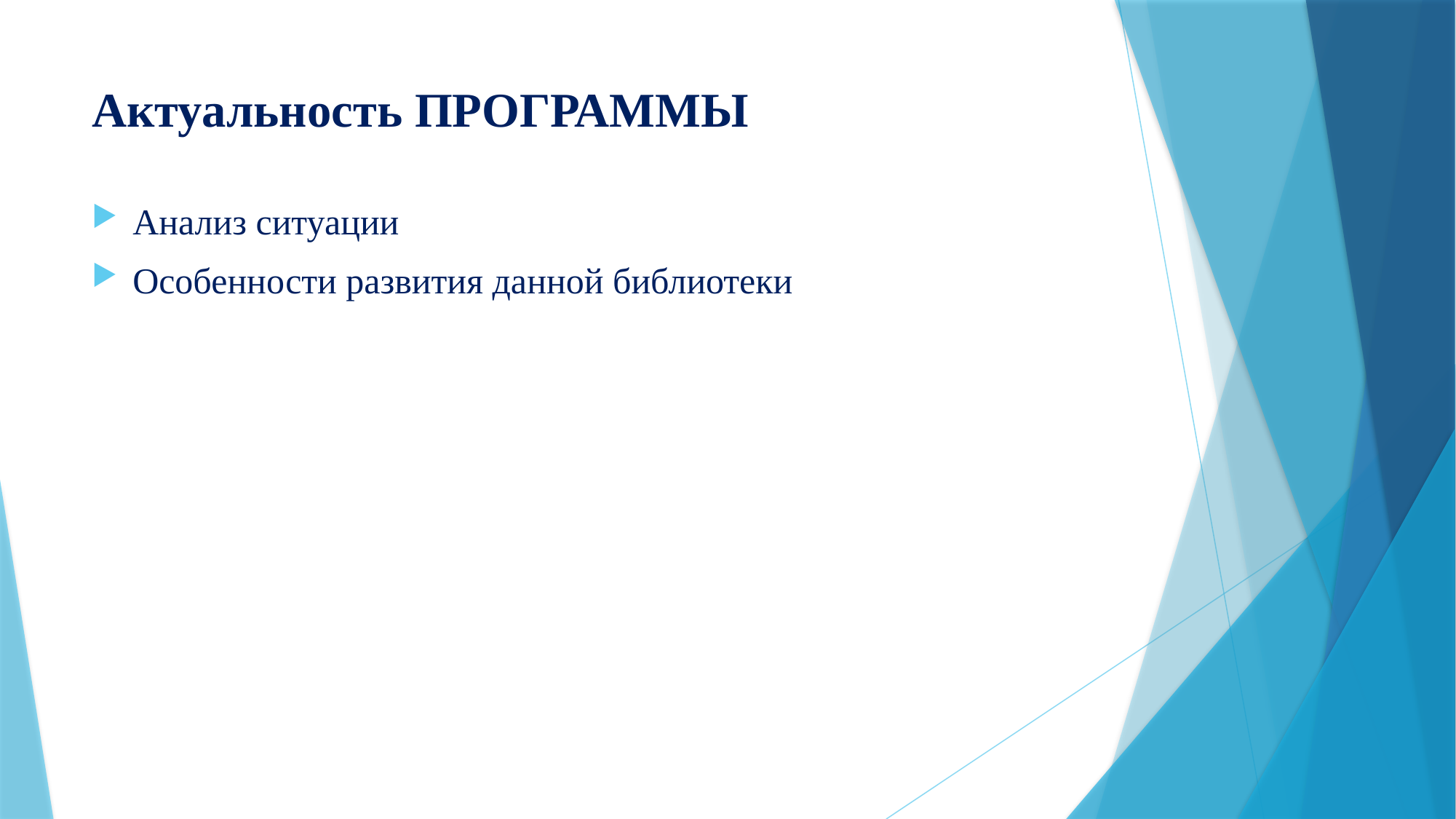

# Актуальность ПРОГРАММЫ
Анализ ситуации
Особенности развития данной библиотеки